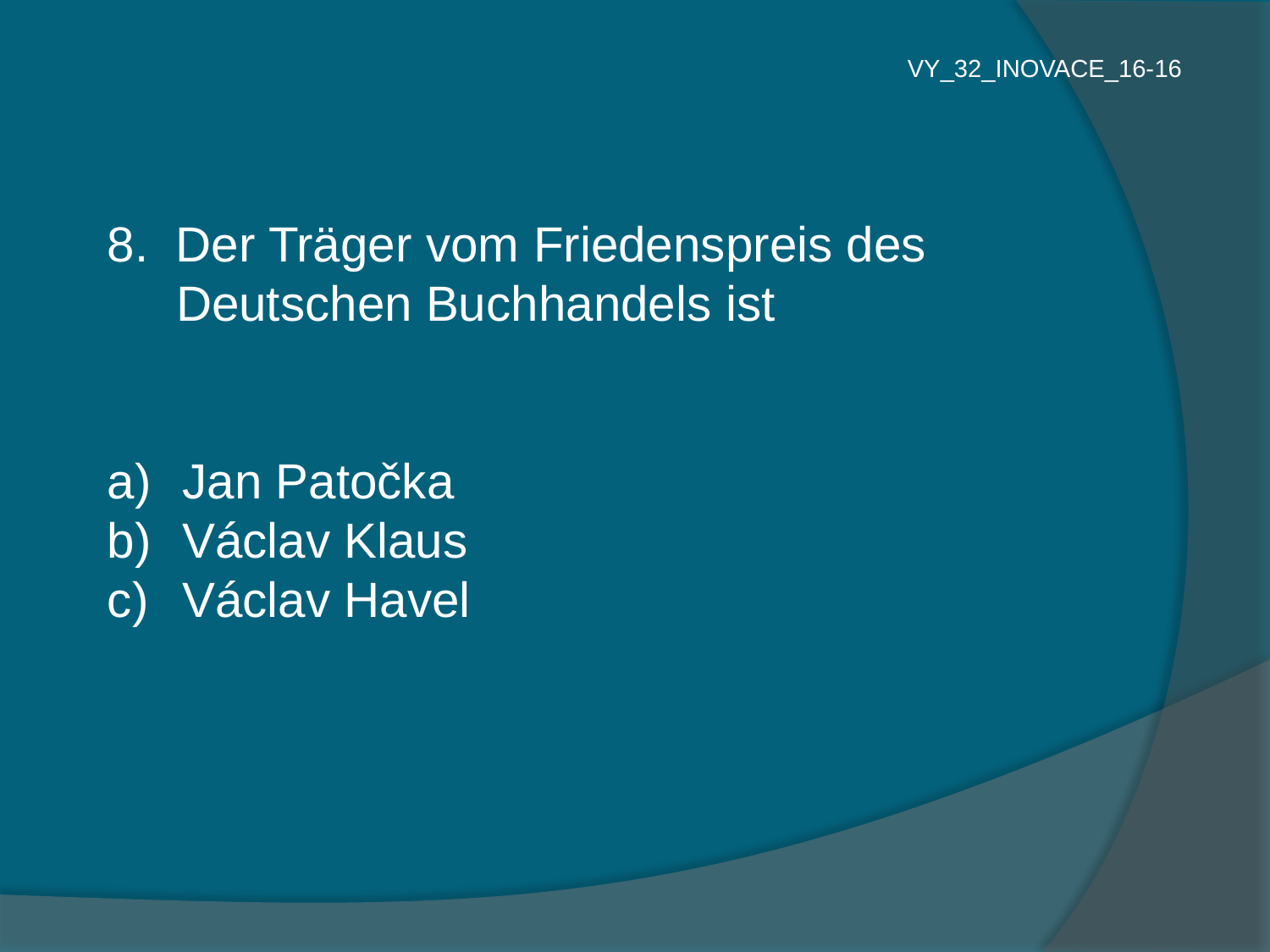

VY_32_INOVACE_16-16
8.  Der Träger vom Friedenspreis des
     Deutschen Buchhandels ist

  Jan Patočka
  Václav Klaus
  Václav Havel